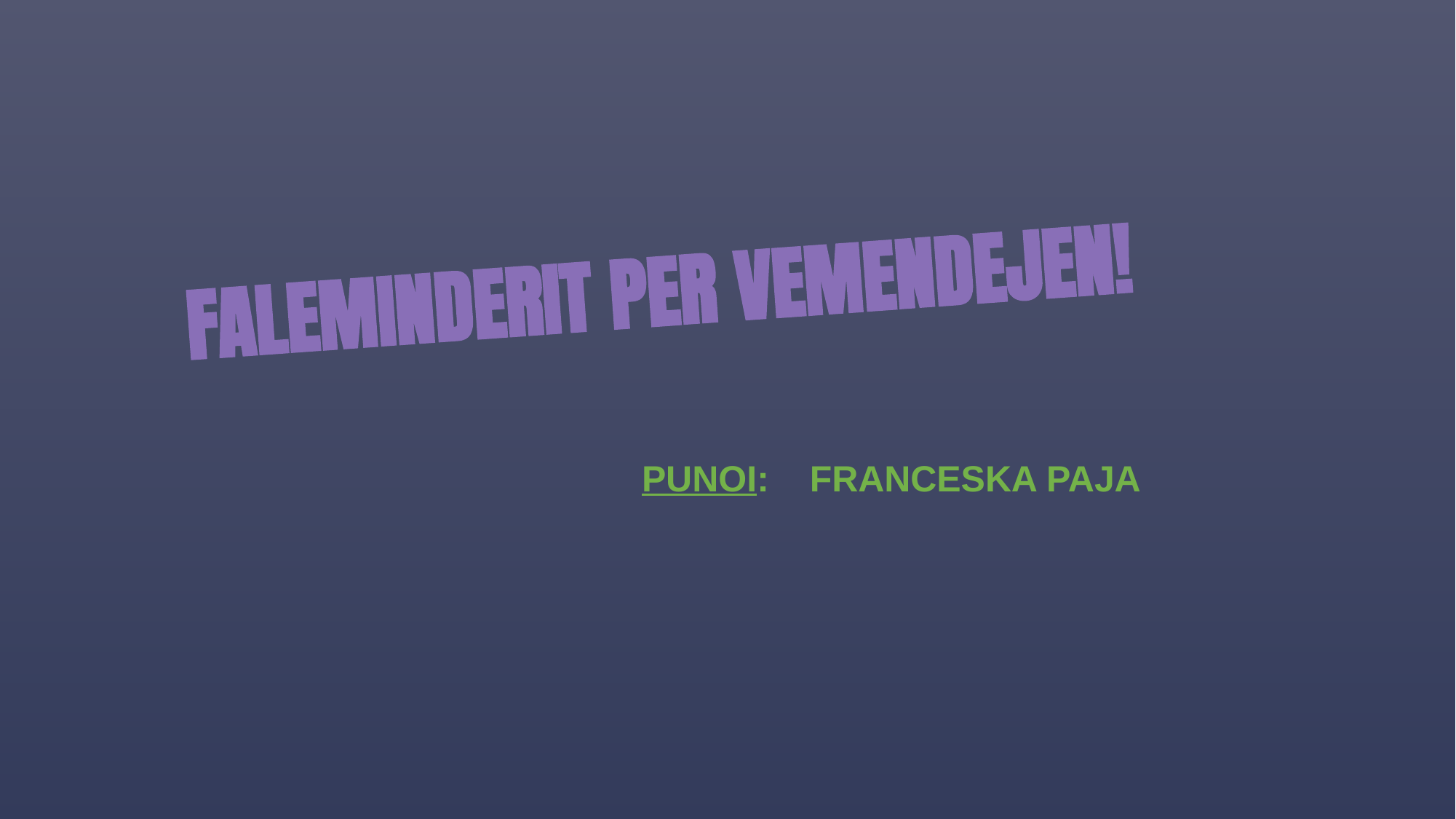

# FALEMINDERIT PER VEMENDEJEN!
Punoi:    Franceska Paja